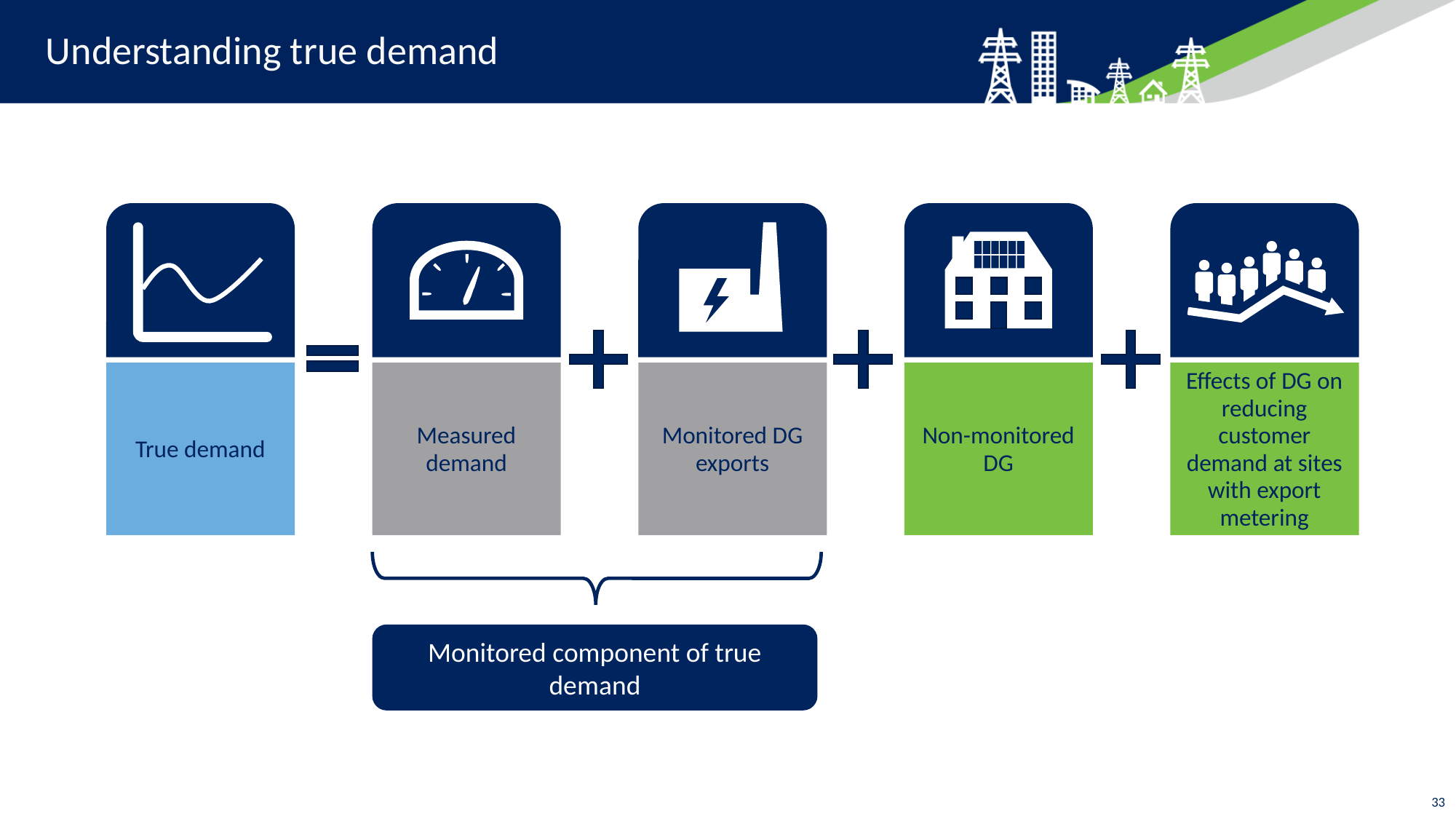

# Understanding true demand

True demand

Measured demand

Monitored DG exports

Non-monitored DG

Effects of DG on reducing customer demand at sites with export metering

Monitored component of true demand